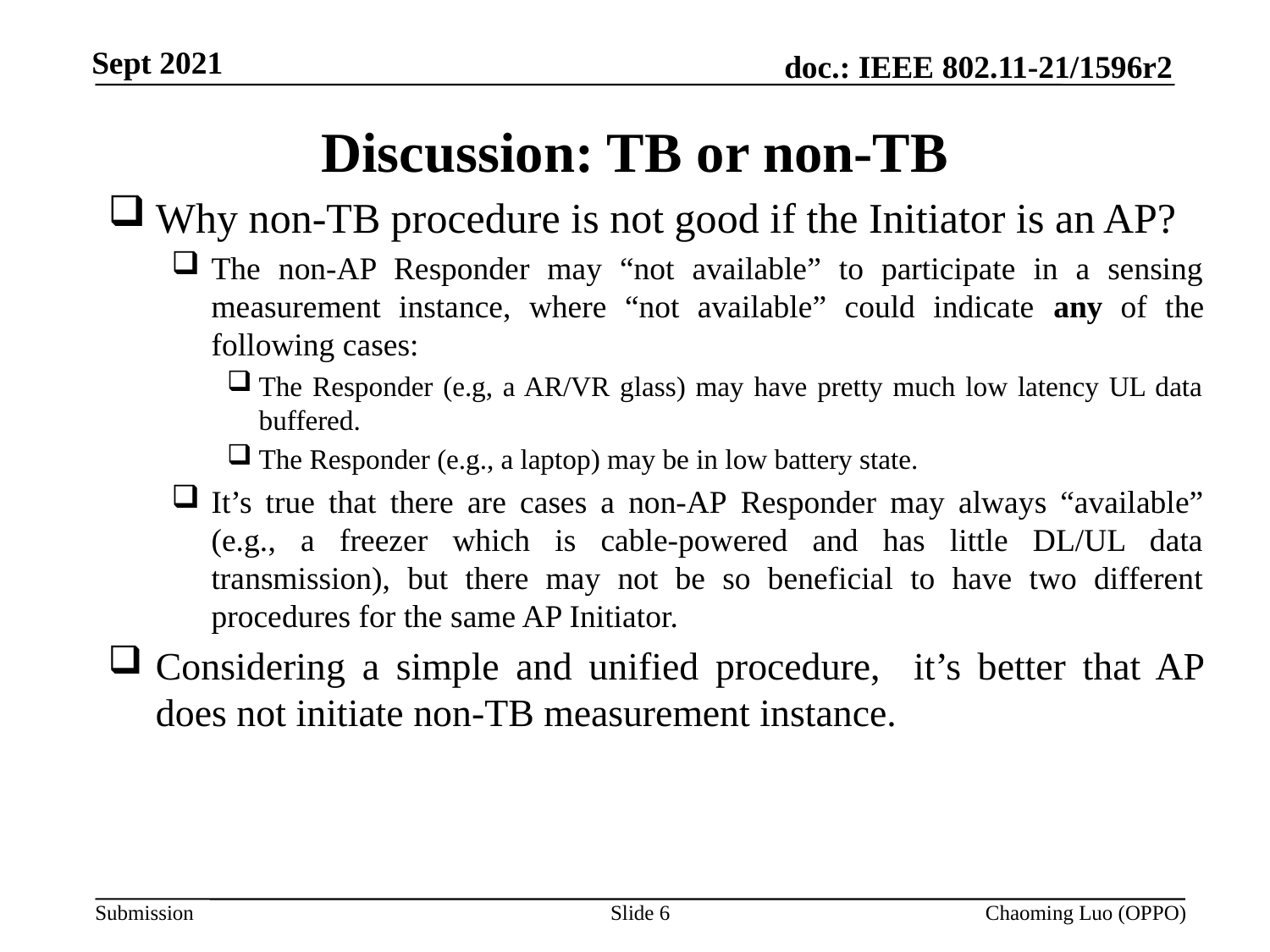

# Discussion: TB or non-TB
Why non-TB procedure is not good if the Initiator is an AP?
The non-AP Responder may “not available” to participate in a sensing measurement instance, where “not available” could indicate any of the following cases:
The Responder (e.g, a AR/VR glass) may have pretty much low latency UL data buffered.
The Responder (e.g., a laptop) may be in low battery state.
It’s true that there are cases a non-AP Responder may always “available” (e.g., a freezer which is cable-powered and has little DL/UL data transmission), but there may not be so beneficial to have two different procedures for the same AP Initiator.
Considering a simple and unified procedure,  it’s better that AP does not initiate non-TB measurement instance.
Slide 6
Chaoming Luo (OPPO)